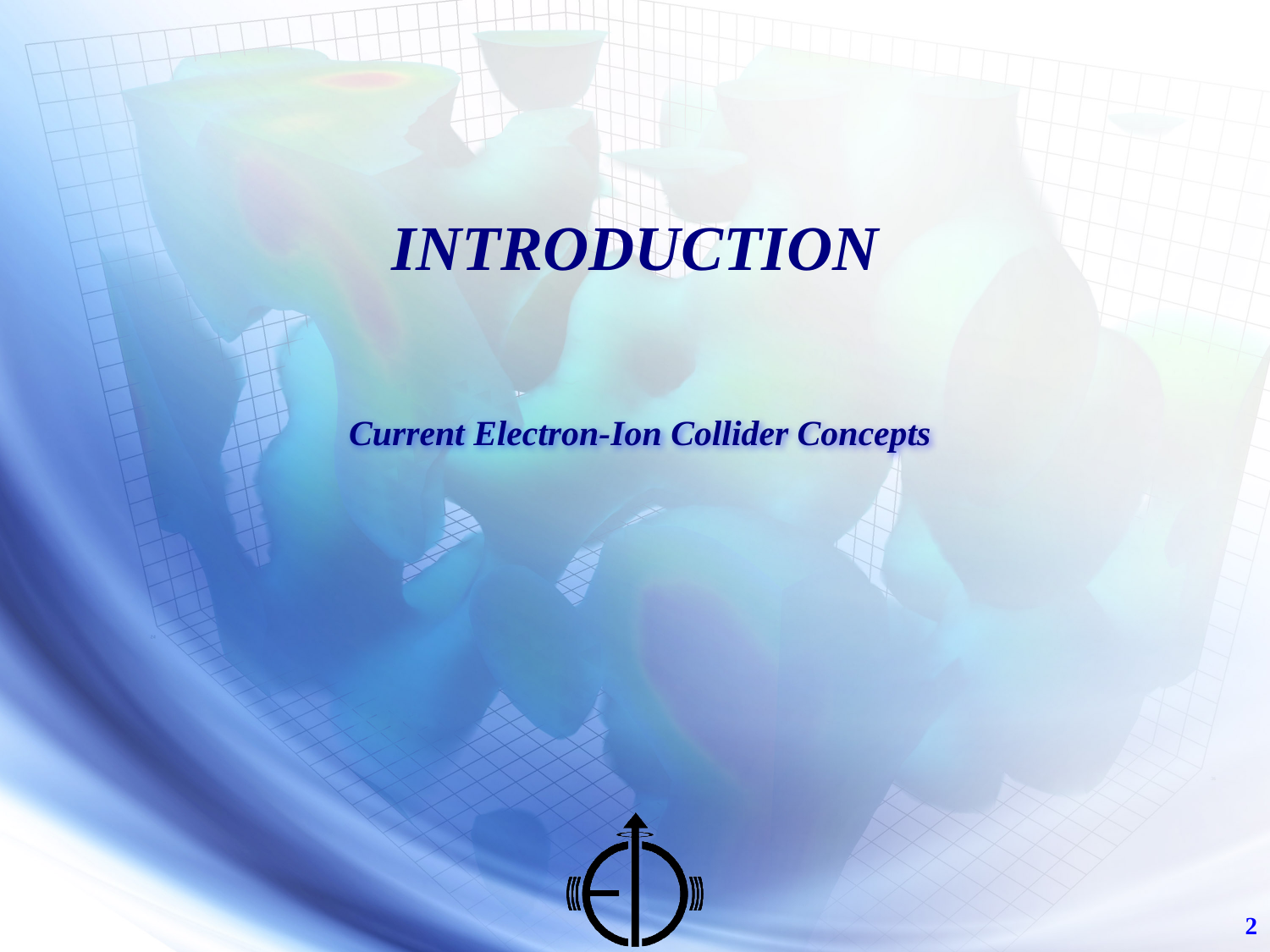

# Introduction
Current Electron-Ion Collider Concepts
2